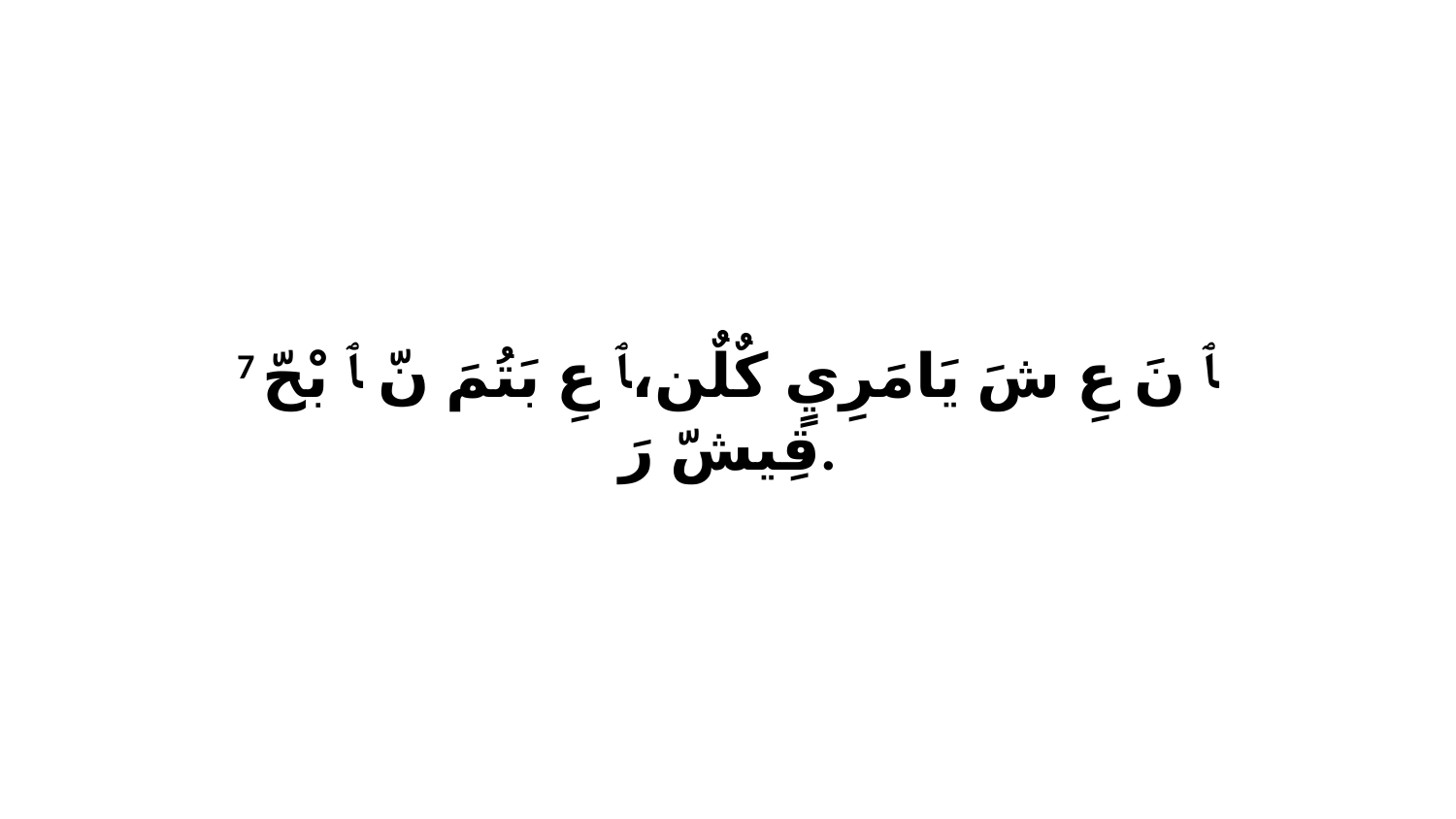

7 ﭑ نَ عِ شَ يَامَرِيٍ كٌلٌن،ﭑ عِ بَتُمَ نّ ﭑ بْحّ قِيشّ رَ.